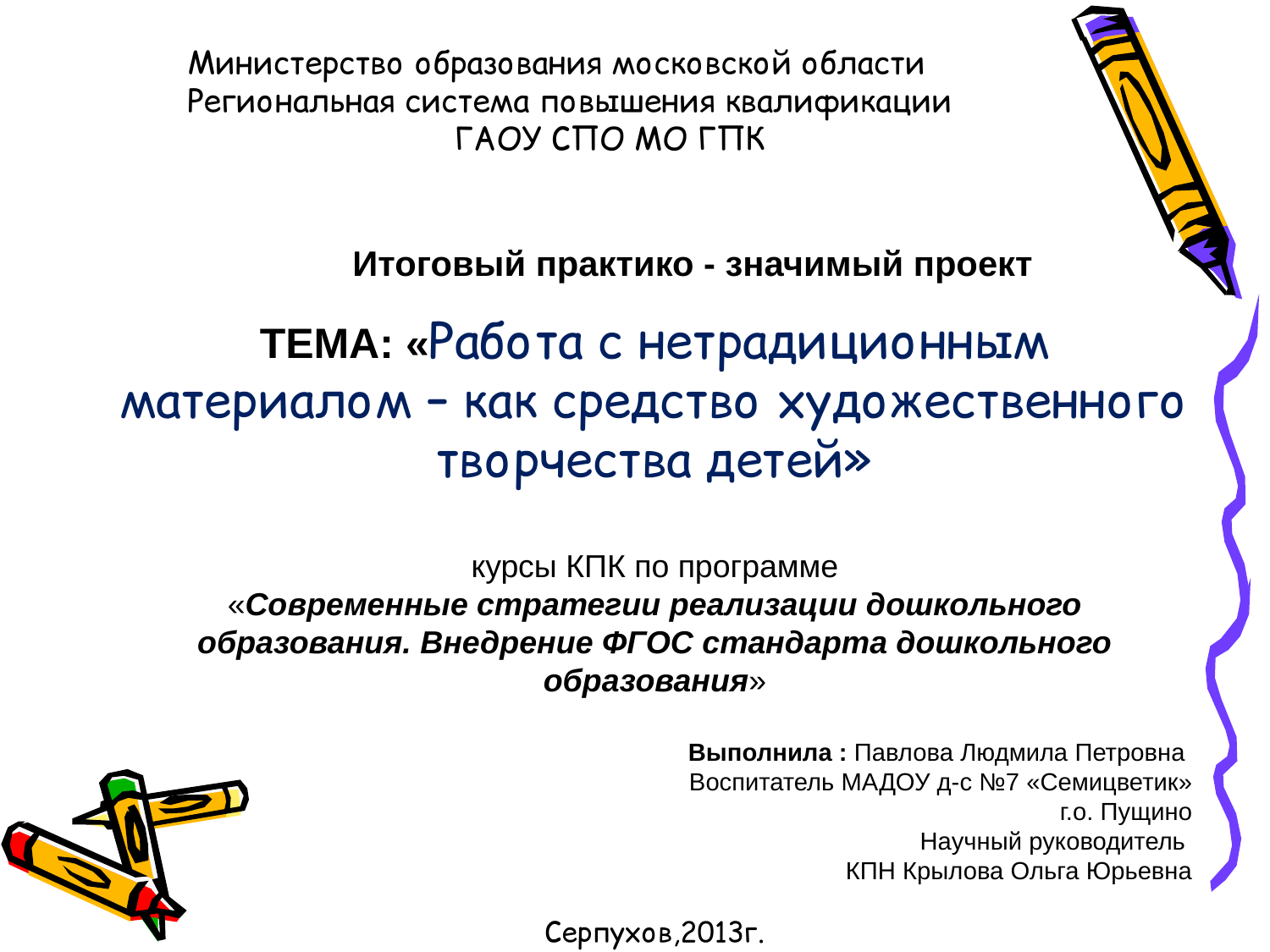

Министерство образования московской области
Региональная система повышения квалификации
                            ГАОУ СПО МО ГПК
          Итоговый практико - значимый проект
ТЕМА: «Работа с нетрадиционным материалом – как средство художественного творчества детей»

курсы КПК по программе
«Современные стратегии реализации дошкольного образования. Внедрение ФГОС стандарта дошкольного образования»

Выполнила : Павлова Людмила Петровна
Воспитатель МАДОУ д-с №7 «Семицветик»
г.о. Пущино
Научный руководитель
КПН Крылова Ольга Юрьевна

Серпухов,2013г.